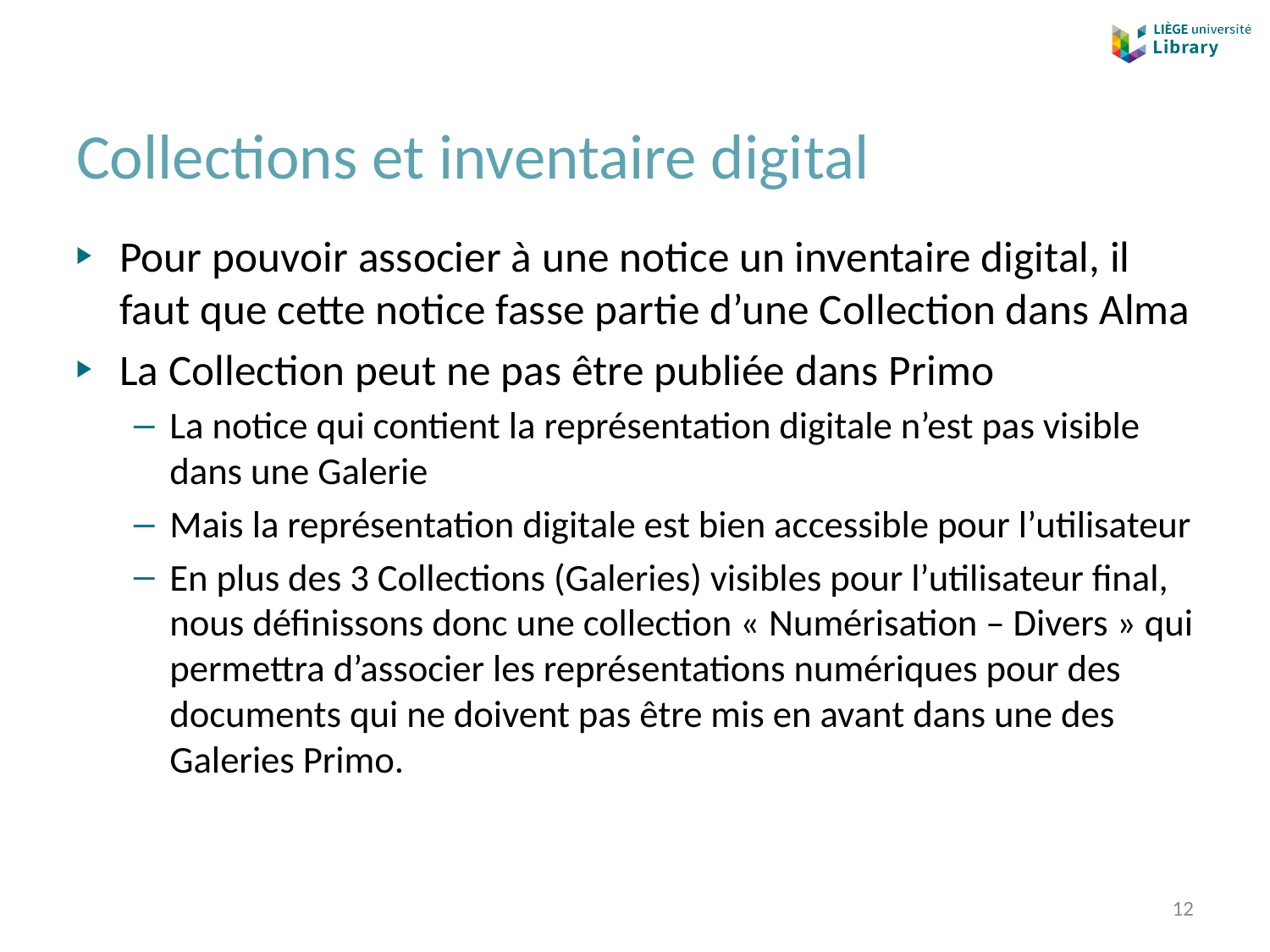

# Collections et inventaire digital
Pour pouvoir associer à une notice un inventaire digital, il faut que cette notice fasse partie d’une Collection dans Alma
La Collection peut ne pas être publiée dans Primo
La notice qui contient la représentation digitale n’est pas visible dans une Galerie
Mais la représentation digitale est bien accessible pour l’utilisateur
En plus des 3 Collections (Galeries) visibles pour l’utilisateur final, nous définissons donc une collection « Numérisation – Divers » qui permettra d’associer les représentations numériques pour des documents qui ne doivent pas être mis en avant dans une des Galeries Primo.

12